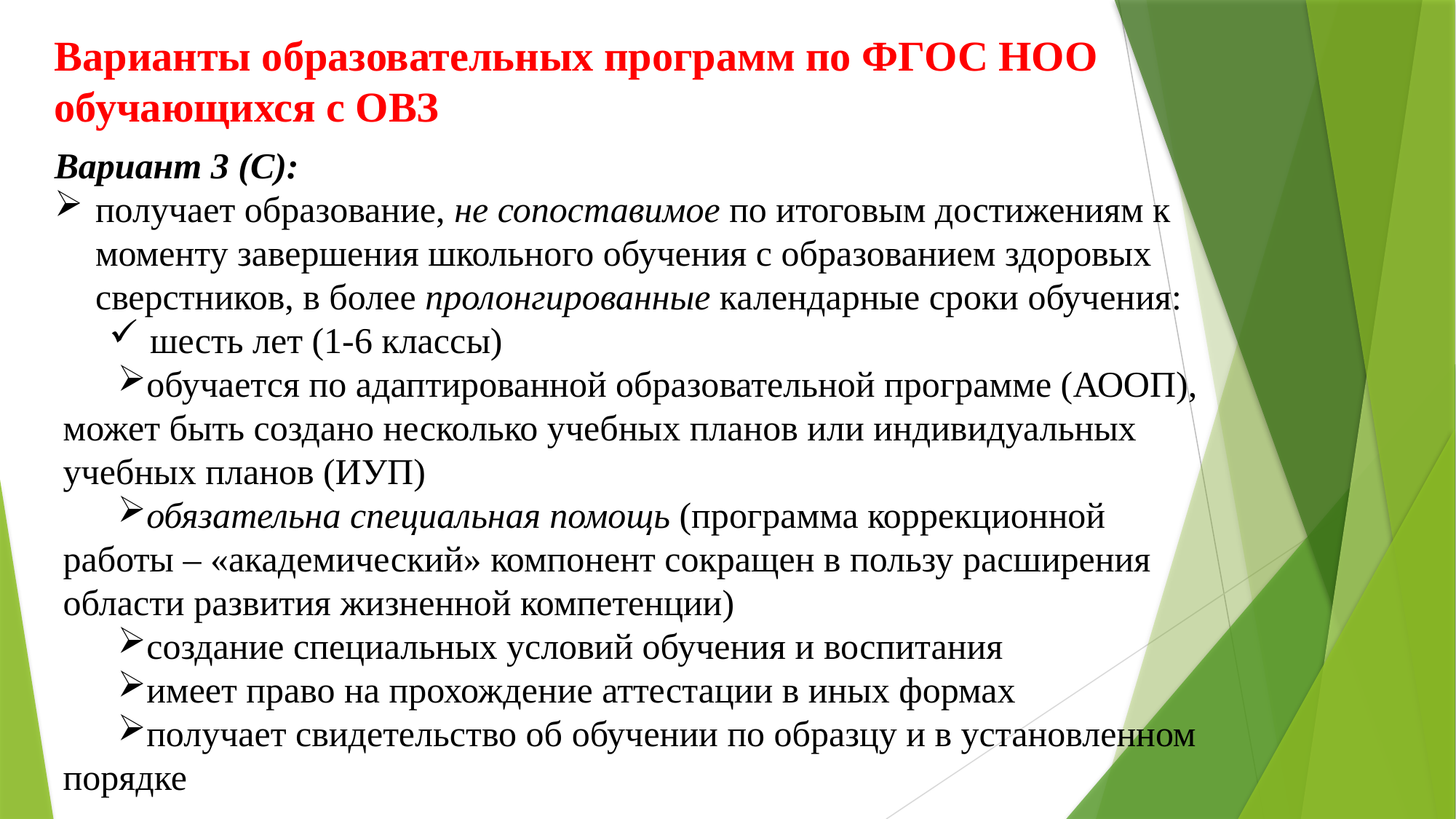

Варианты образовательных программ по ФГОС НОО обучающихся с ОВЗ
Вариант 3 (С):
получает образование, не сопоставимое по итоговым достижениям к моменту завершения школьного обучения с образованием здоровых сверстников, в более пролонгированные календарные сроки обучения:
шесть лет (1-6 классы)
обучается по адаптированной образовательной программе (АООП), может быть создано несколько учебных планов или индивидуальных учебных планов (ИУП)
обязательна специальная помощь (программа коррекционной работы – «академический» компонент сокращен в пользу расширения области развития жизненной компетенции)
создание специальных условий обучения и воспитания
имеет право на прохождение аттестации в иных формах
получает свидетельство об обучении по образцу и в установленном порядке